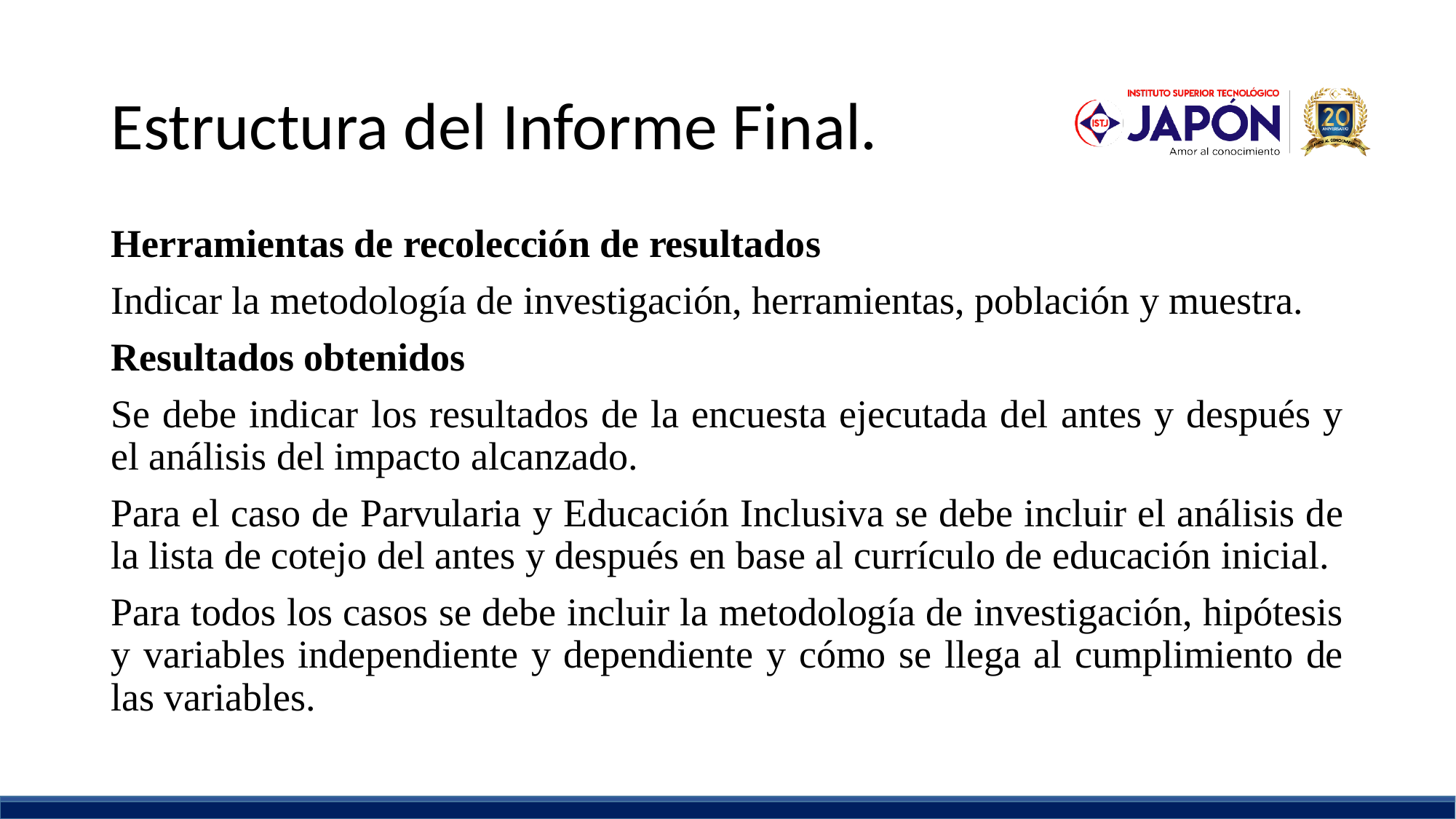

# Estructura del Informe Final.
Herramientas de recolección de resultados
Indicar la metodología de investigación, herramientas, población y muestra.
Resultados obtenidos
Se debe indicar los resultados de la encuesta ejecutada del antes y después y el análisis del impacto alcanzado.
Para el caso de Parvularia y Educación Inclusiva se debe incluir el análisis de la lista de cotejo del antes y después en base al currículo de educación inicial.
Para todos los casos se debe incluir la metodología de investigación, hipótesis y variables independiente y dependiente y cómo se llega al cumplimiento de las variables.